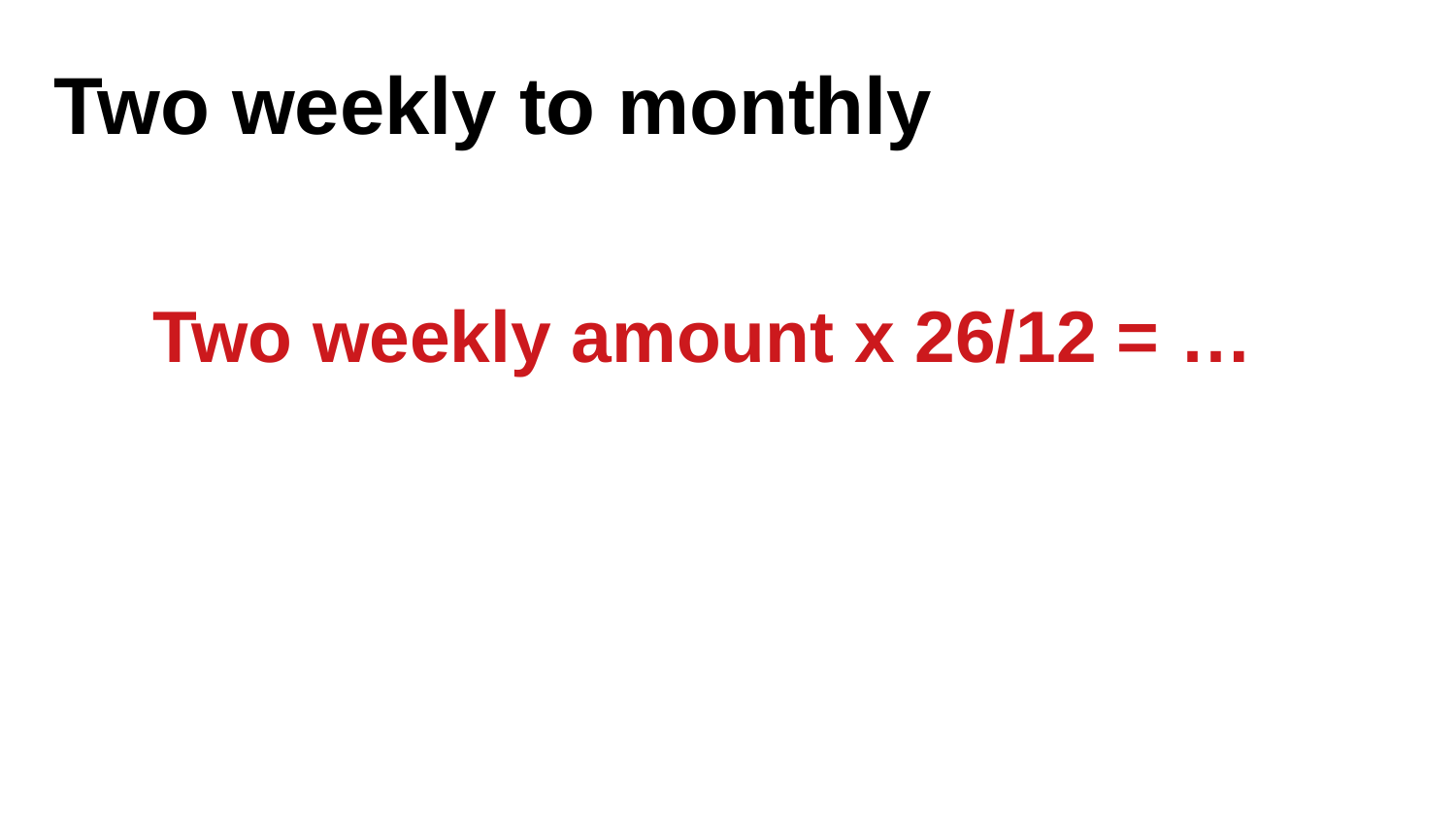

Two weekly to monthly
Two weekly amount x 26/12 = …